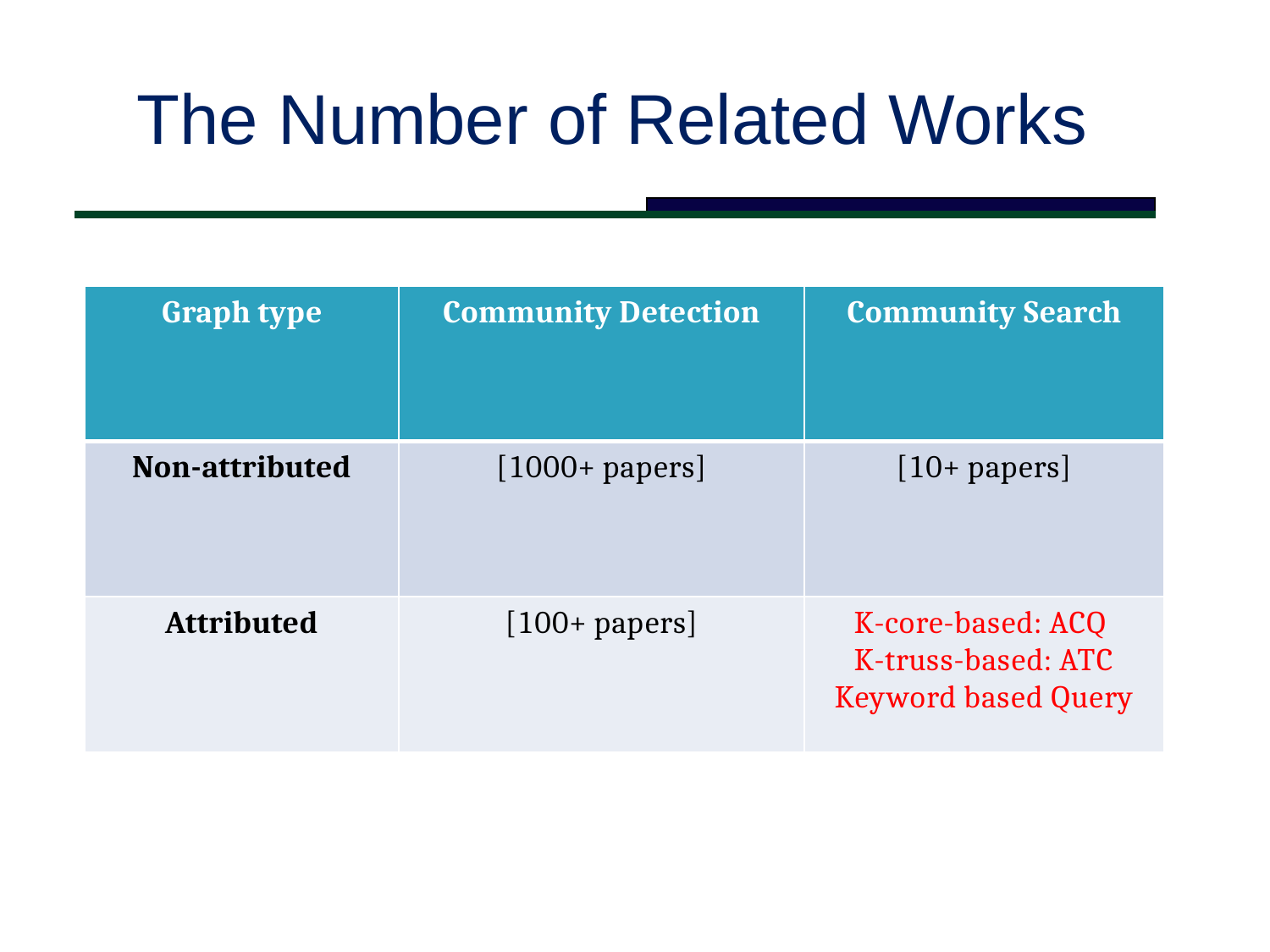

# The Number of Related Works
| Graph type | Community Detection | Community Search |
| --- | --- | --- |
| Non-attributed | [1000+ papers] | [10+ papers] |
| Attributed | [100+ papers] | K-core-based: ACQ K-truss-based: ATC Keyword based Query |